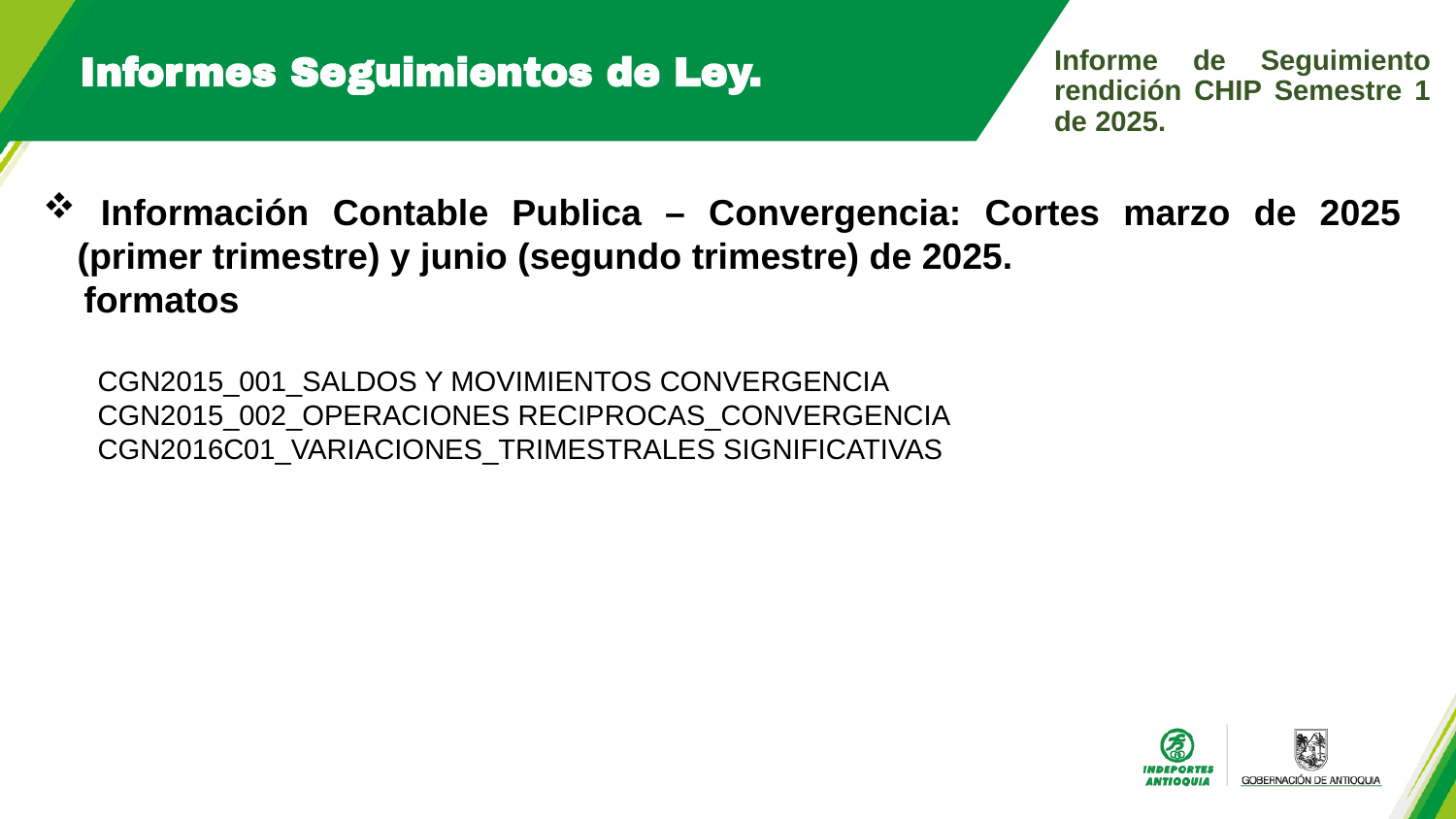

Informes Seguimientos de Ley.
Informe de Seguimiento rendición CHIP Semestre 1 de 2025.
 Información Contable Publica – Convergencia: Cortes marzo de 2025 (primer trimestre) y junio (segundo trimestre) de 2025.
    formatos

CGN2015_001_SALDOS Y MOVIMIENTOS CONVERGENCIA
CGN2015_002_OPERACIONES RECIPROCAS_CONVERGENCIA
CGN2016C01_VARIACIONES_TRIMESTRALES SIGNIFICATIVAS